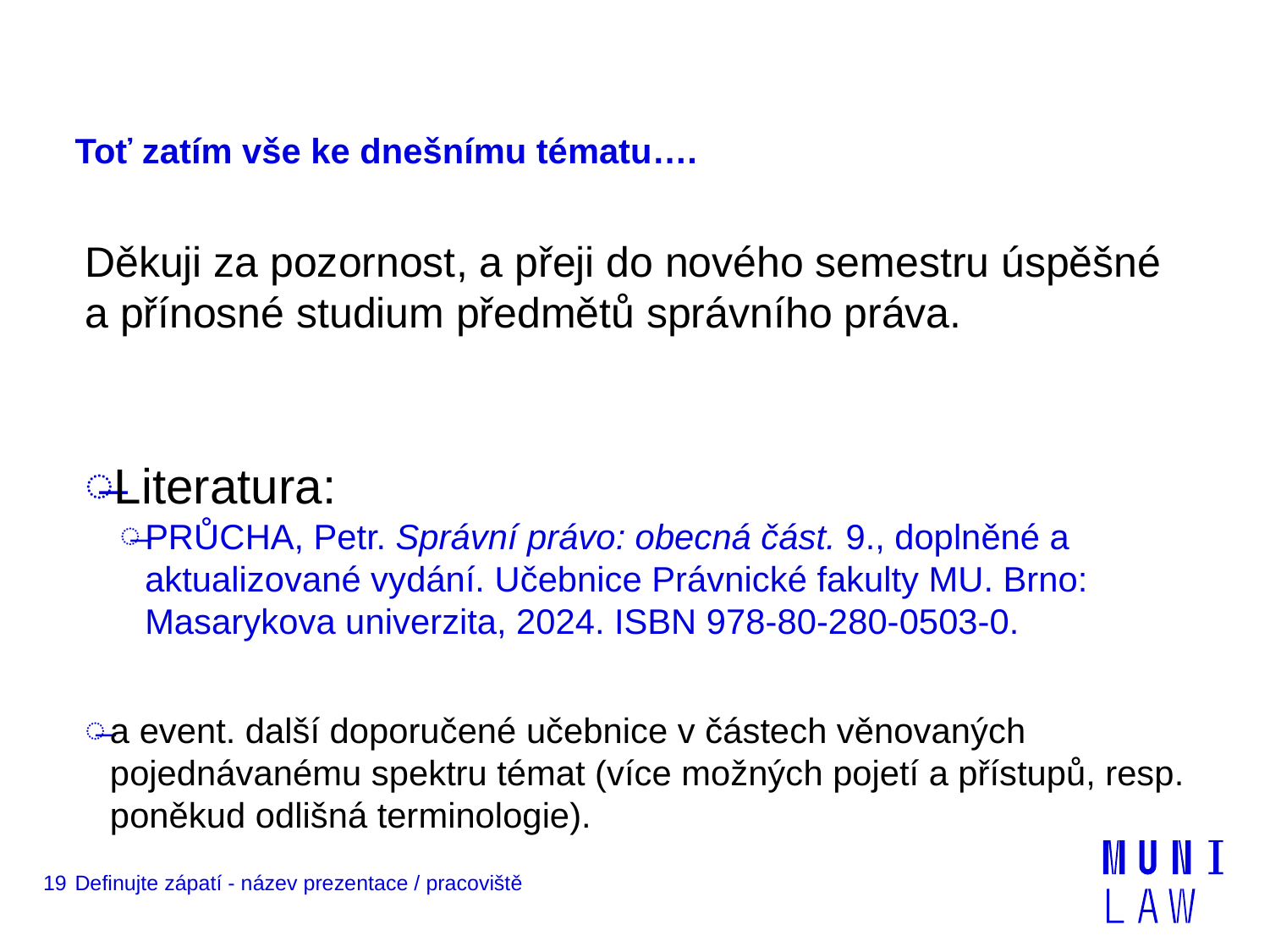

# Toť zatím vše ke dnešnímu tématu….
Děkuji za pozornost, a přeji do nového semestru úspěšné a přínosné studium předmětů správního práva.

Literatura:
PRŮCHA, Petr. Správní právo: obecná část. 9., doplněné a aktualizované vydání. Učebnice Právnické fakulty MU. Brno: Masarykova univerzita, 2024. ISBN 978-80-280-0503-0.

a event. další doporučené učebnice v částech věnovaných  pojednávanému spektru témat (více možných pojetí a přístupů, resp. poněkud odlišná terminologie).
19
Definujte zápatí - název prezentace / pracoviště